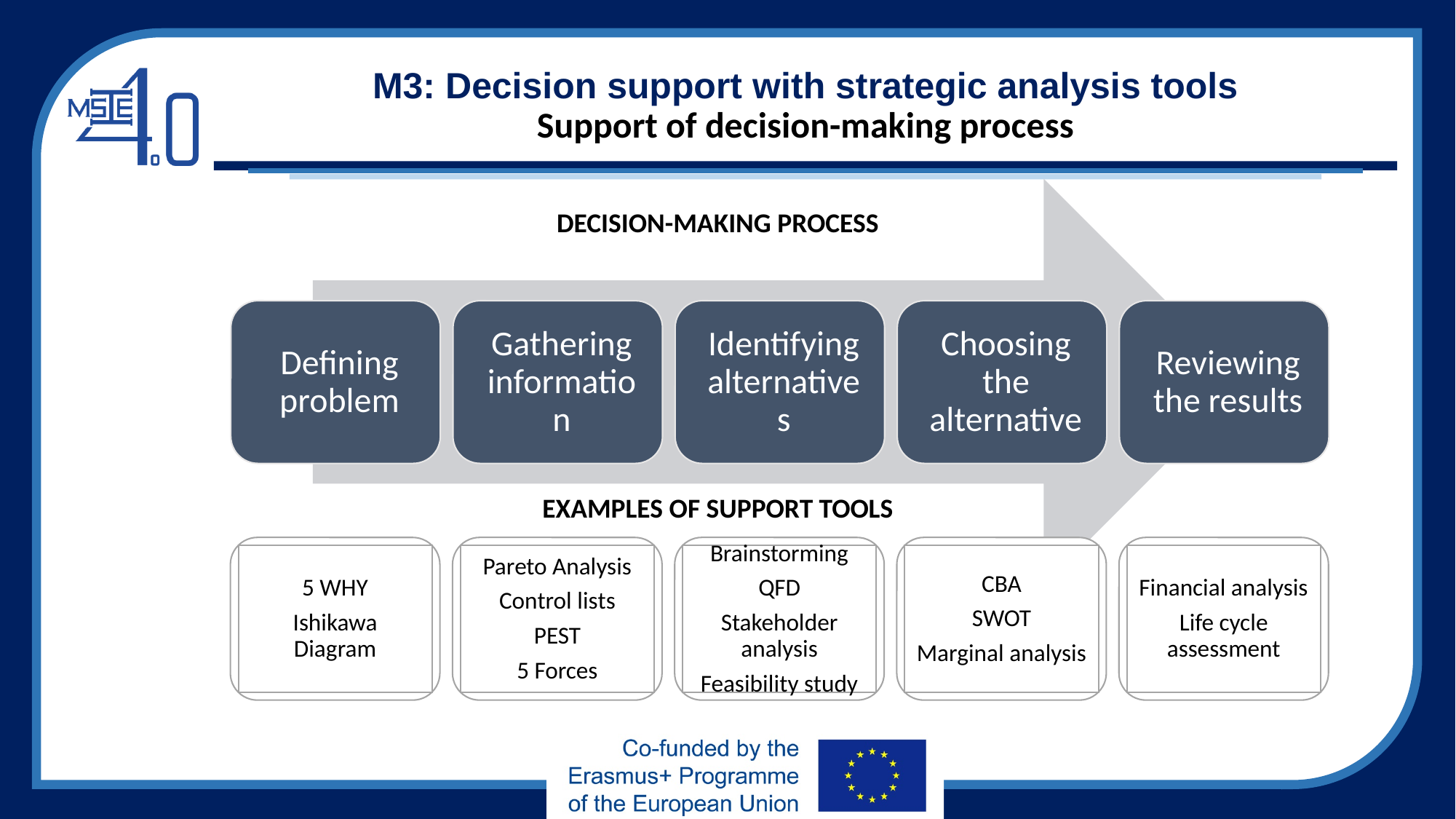

# M3: Decision support with strategic analysis tools Support of decision-making process
Defining problem
Gathering information
Identifying alternatives
Choosing the alternative
Reviewing the results
DECISION-MAKING PROCESS
EXAMPLES OF SUPPORT TOOLS

5 WHY
Ishikawa Diagram

Pareto Analysis
Control lists
PEST
5 Forces

Brainstorming
QFD
Stakeholder analysis
Feasibility study

CBA
SWOT
Marginal analysis

Financial analysis
Life cycle assessment